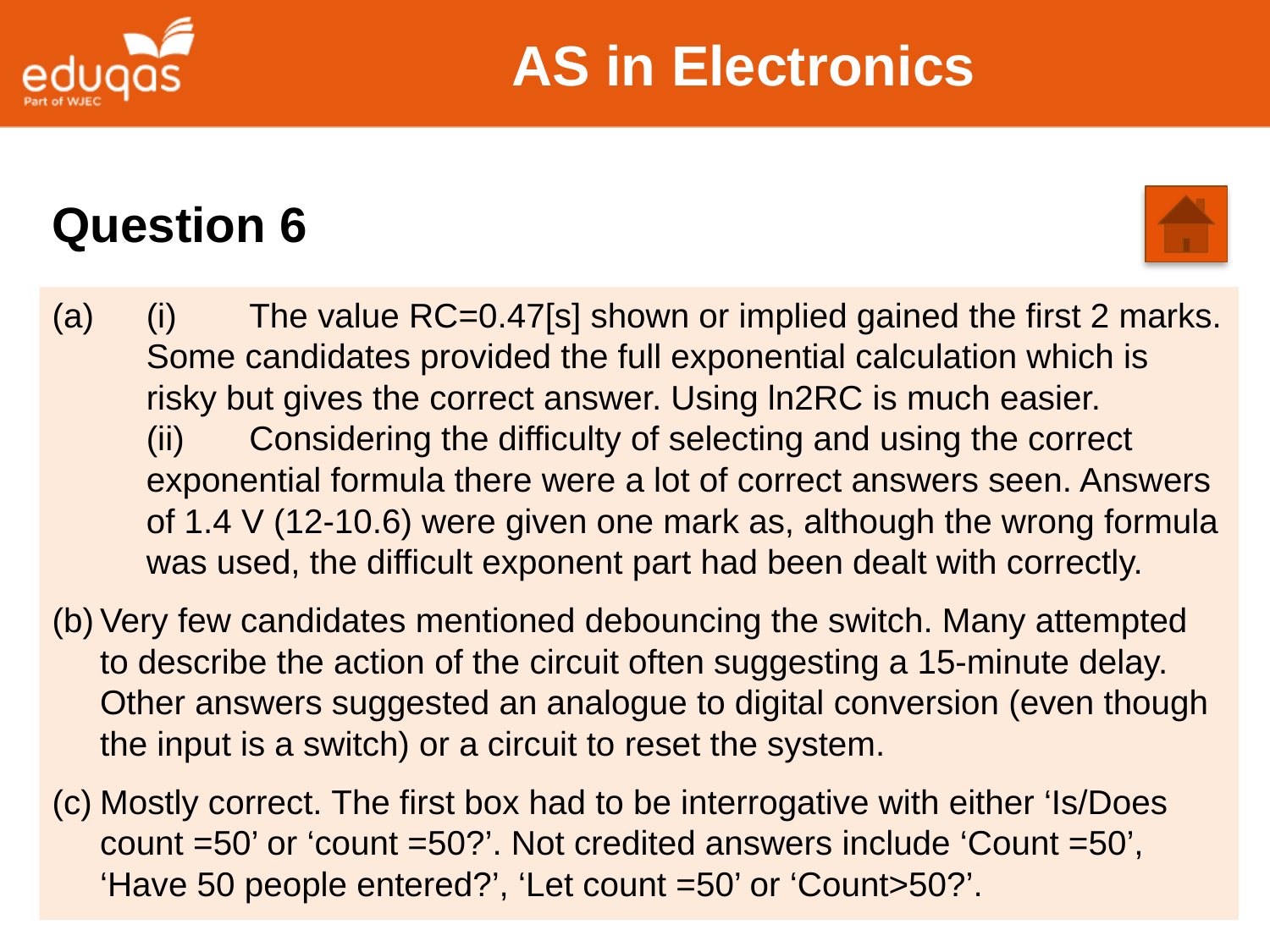

# AS in Electronics
Question 6

(a)	(i)	The value RC=0.47[s] shown or implied gained the first 2 marks. Some candidates provided the full exponential calculation which is risky but gives the correct answer. Using ln2RC is much easier.
	(ii)	Considering the difficulty of selecting and using the correct exponential formula there were a lot of correct answers seen. Answers of 1.4 V (12-10.6) were given one mark as, although the wrong formula was used, the difficult exponent part had been dealt with correctly.
(b)	Very few candidates mentioned debouncing the switch. Many attempted to describe the action of the circuit often suggesting a 15-minute delay. Other answers suggested an analogue to digital conversion (even though the input is a switch) or a circuit to reset the system.
(c)	Mostly correct. The first box had to be interrogative with either ‘Is/Does count =50’ or ‘count =50?’. Not credited answers include ‘Count =50’, ‘Have 50 people entered?’, ‘Let count =50’ or ‘Count>50?’.